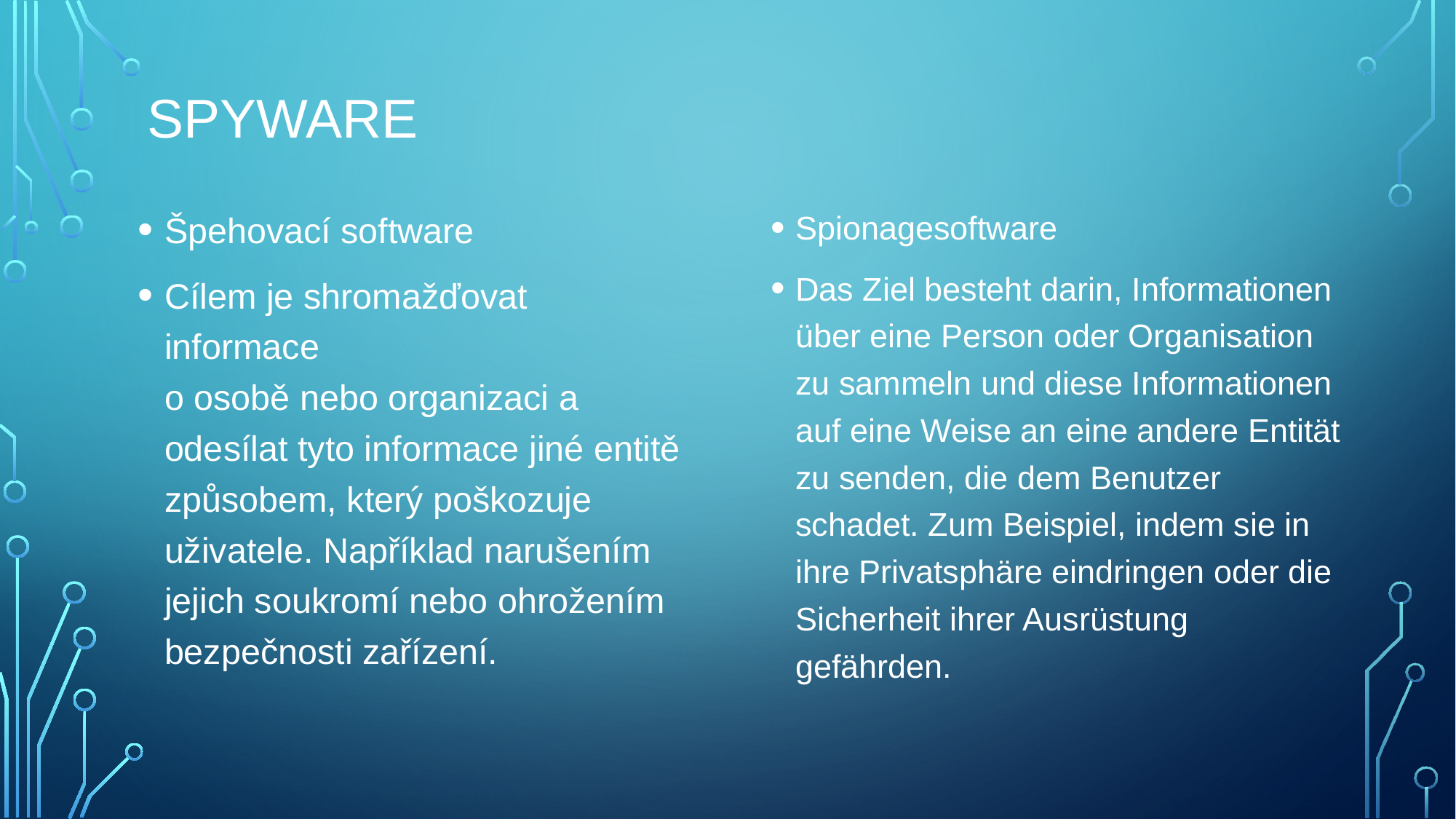

# spyware
Špehovací software
Cílem je shromažďovat informace
o osobě nebo organizaci a odesílat tyto informace jiné entitě způsobem, který poškozuje uživatele. Například narušením jejich soukromí nebo ohrožením bezpečnosti zařízení.
Spionagesoftware
Das Ziel besteht darin, Informationen über eine Person oder Organisation zu sammeln und diese Informationen auf eine Weise an eine andere Entität zu senden, die dem Benutzer schadet. Zum Beispiel, indem sie in ihre Privatsphäre eindringen oder die Sicherheit ihrer Ausrüstung gefährden.